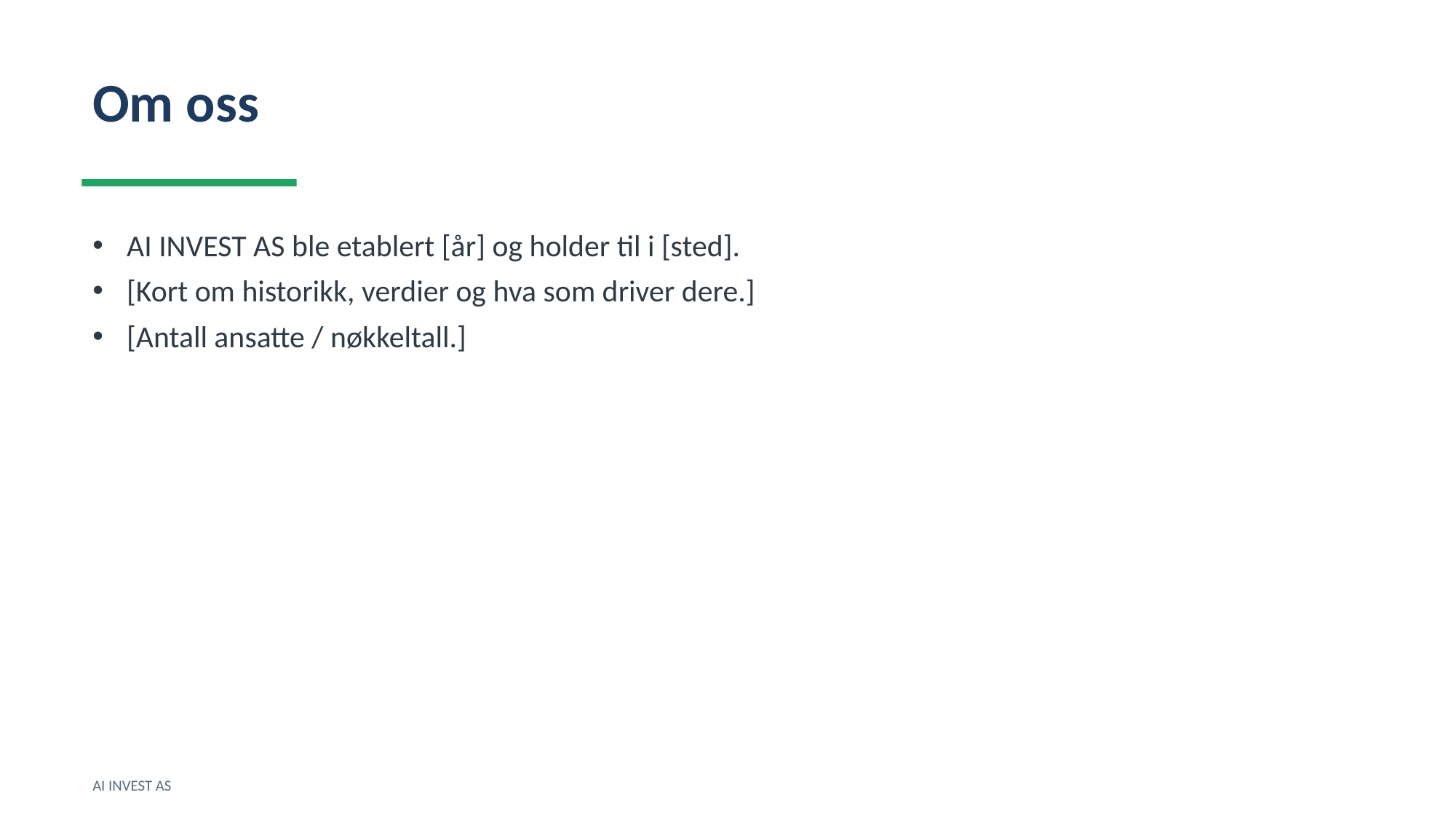

Om oss

AI INVEST AS ble etablert [år] og holder til i [sted].
[Kort om historikk, verdier og hva som driver dere.]
[Antall ansatte / nøkkeltall.]
AI INVEST AS